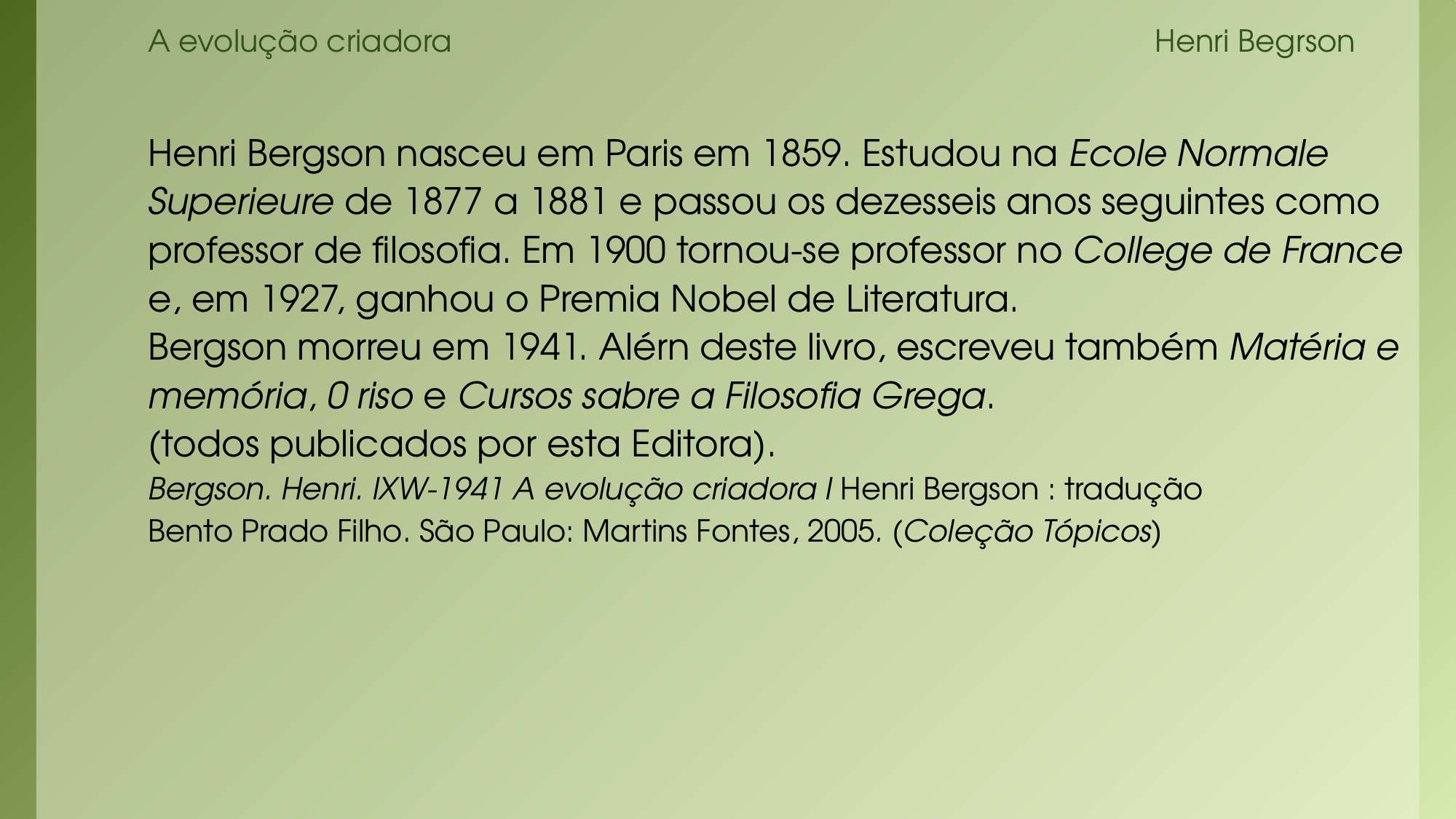

# A evolução criadora                                                                                    Henri Begrson
Henri Bergson nasceu em Paris em 1859. Estudou na Ecole Normale
Superieure de 1877 a 1881 e passou os dezesseis anos seguintes como
professor de filosofia. Em 1900 tornou-se professor no College de France
e, em 1927, ganhou o Premia Nobel de Literatura.
Bergson morreu em 1941. Alérn deste livro, escreveu também Matéria e
memória, 0 riso e Cursos sabre a Filosofia Grega.
(todos publicados por esta Editora).
Bergson. Henri. IXW-1941 A evolução criadora I Henri Bergson : tradução
Bento Prado Filho. São Paulo: Martins Fontes, 2005. (Coleção Tópicos)